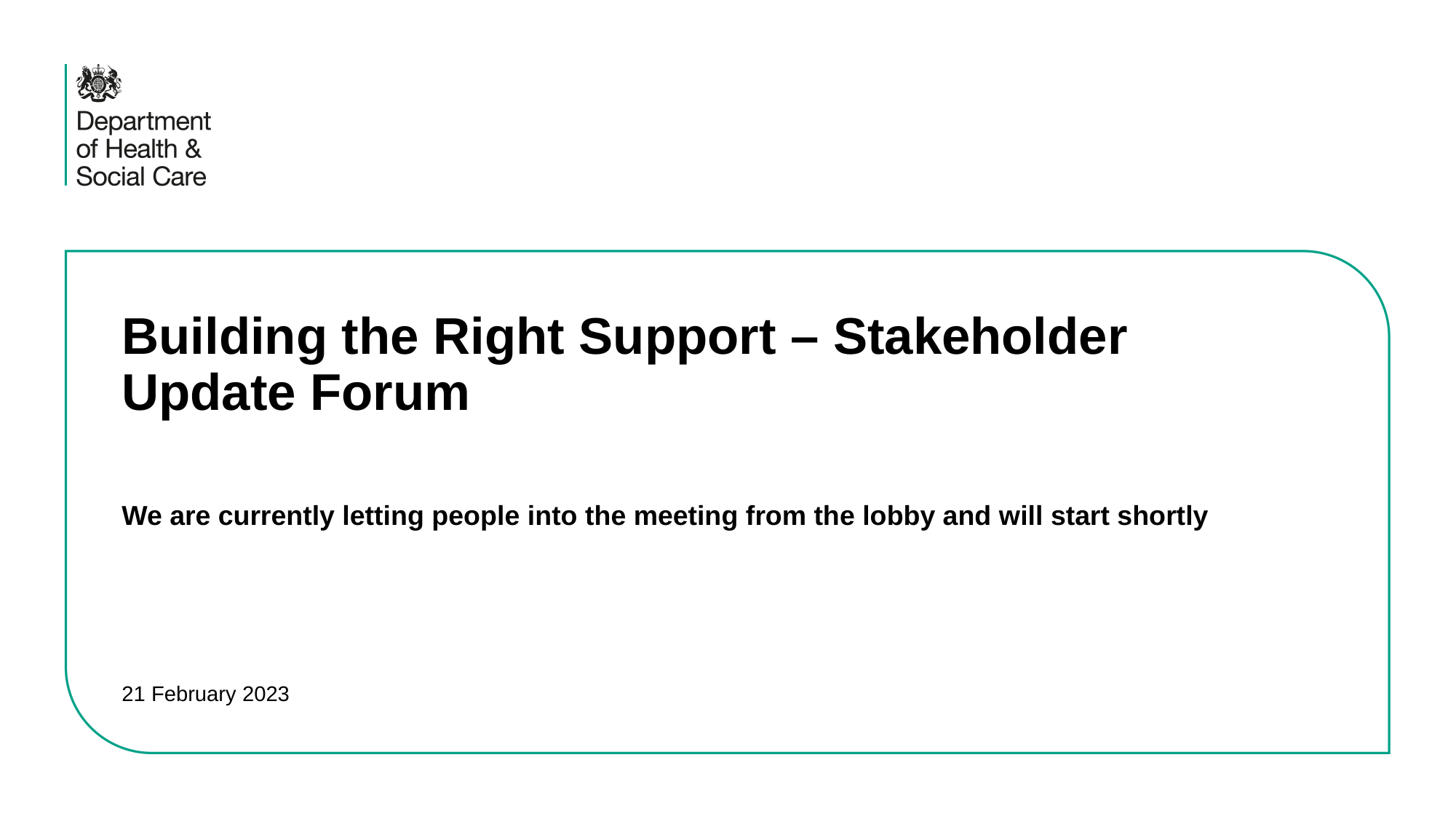

# Building the Right Support – Stakeholder Update Forum
We are currently letting people into the meeting from the lobby and will start shortly
21 February 2023